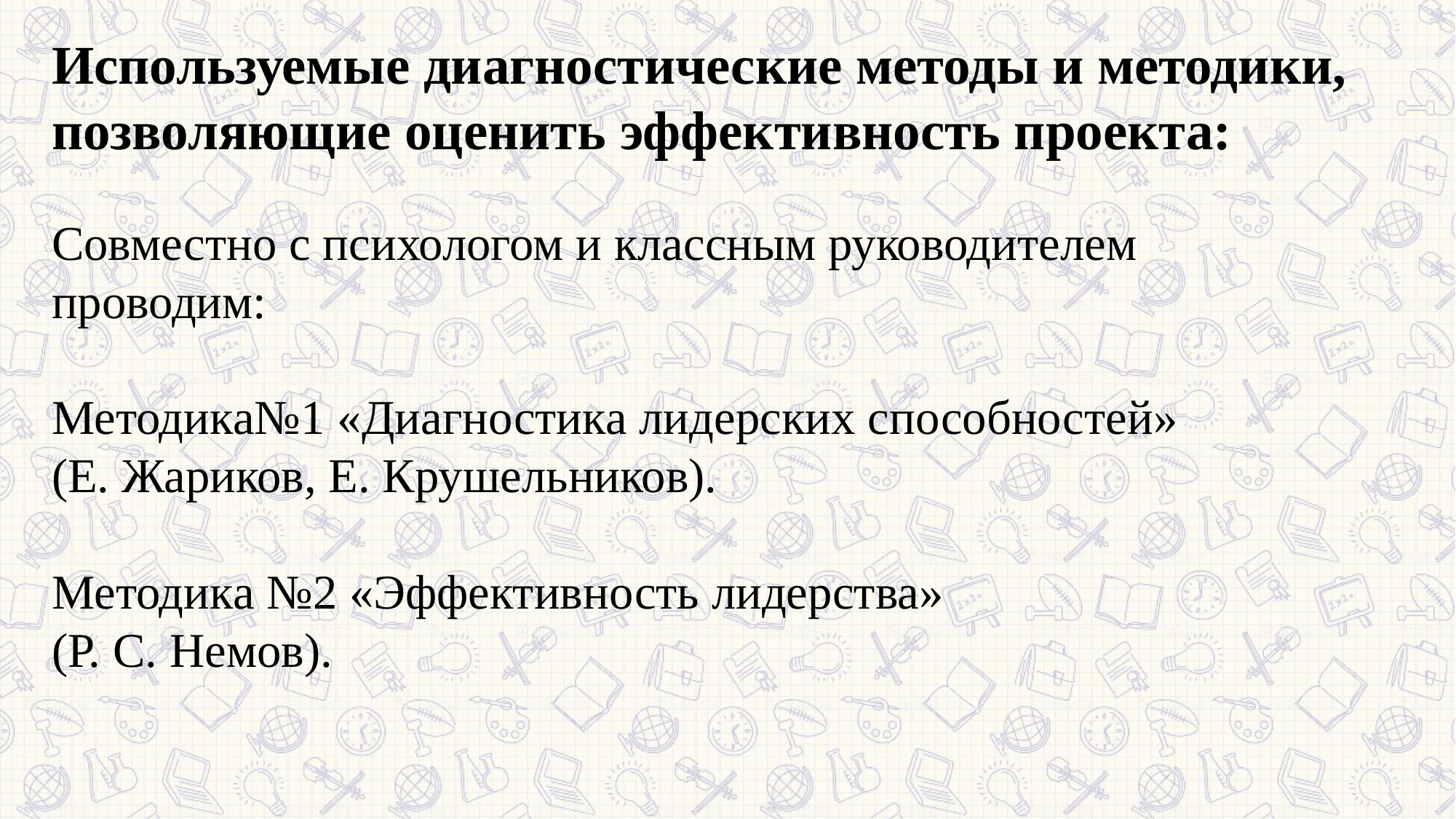

Используемые диагностические методы и методики, позволяющие оценить эффективность проекта:

Совместно с психологом и классным руководителем проводим:

Методика№1 «Диагностика лидерских способностей»
(Е. Жариков, Е. Крушельников).

Методика №2 «Эффективность лидерства»
(Р. С. Немов).